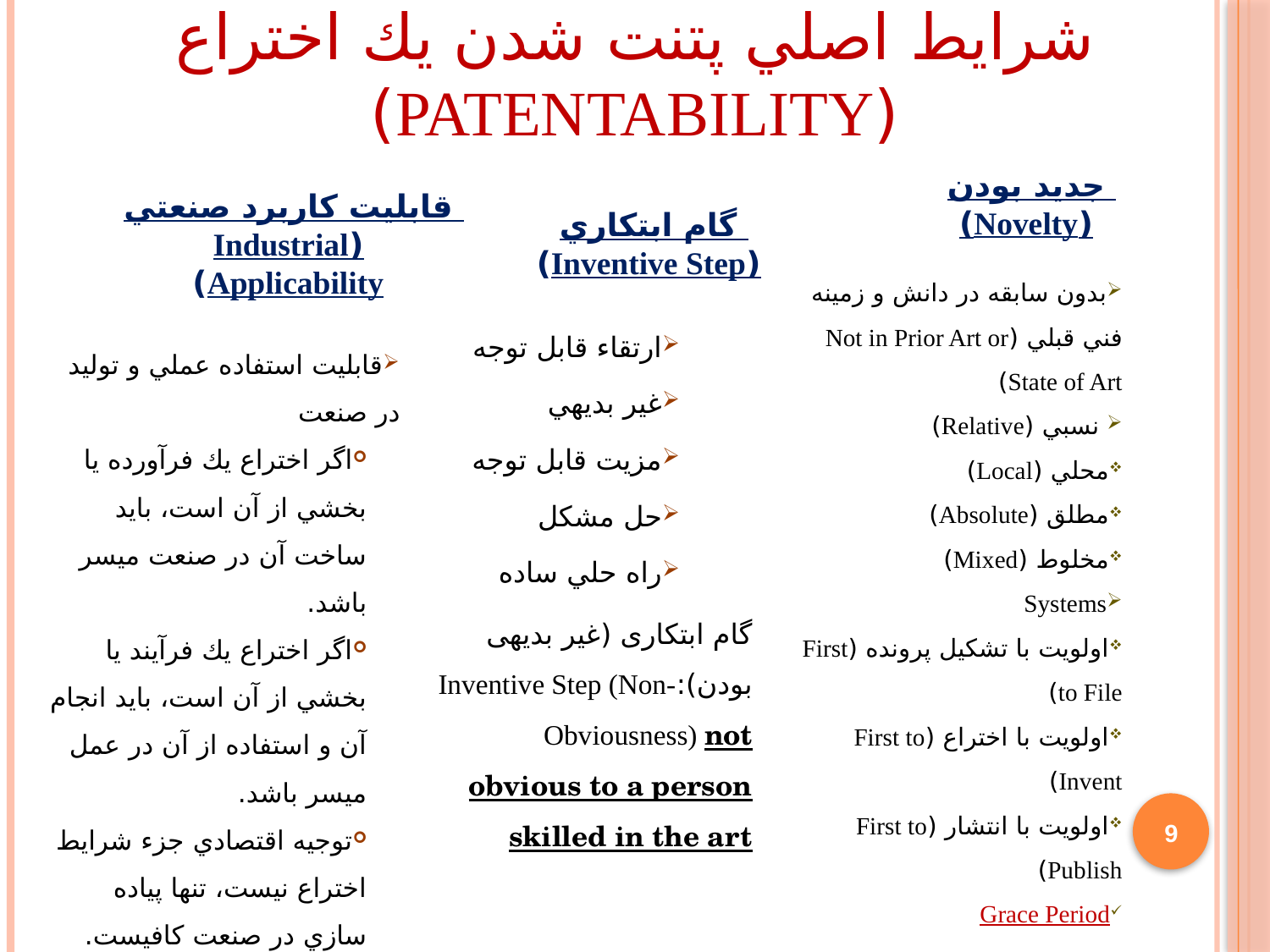

# شرايط اصلي پتنت شدن يك اختراع (patentability)
جديد بودن (Novelty)
گام ابتكاري (Inventive Step)
قابلیت كاربرد صنعتي (Industrial Applicability)
بدون سابقه در دانش و زمينه فني قبلي (Not in Prior Art or State of Art)
 نسبي (Relative)
محلي (Local)
مطلق (Absolute)
مخلوط (Mixed)
Systems
اولويت با تشكيل پرونده (First to File)
اولويت با اختراع (First to Invent)
اولويت با انتشار (First to Publish)
Grace Period

ارتقاء قابل توجه
غير بديهي
مزيت قابل توجه
حل مشكل
راه حلي ساده
گام ابتکاری (غیر بدیهی بودن):Inventive Step (Non-Obviousness) not obvious to a person skilled in the art
قابليت استفاده عملي و توليد در صنعت
اگر اختراع يك فرآورده يا بخشي از آن است، بايد ساخت آن در صنعت ميسر باشد.
اگر اختراع يك فرآيند يا بخشي از آن است، بايد انجام آن و استفاده از آن در عمل ميسر باشد.
توجيه اقتصادي جزء شرايط اختراع نيست، تنها پياده سازي در صنعت كافيست.

9